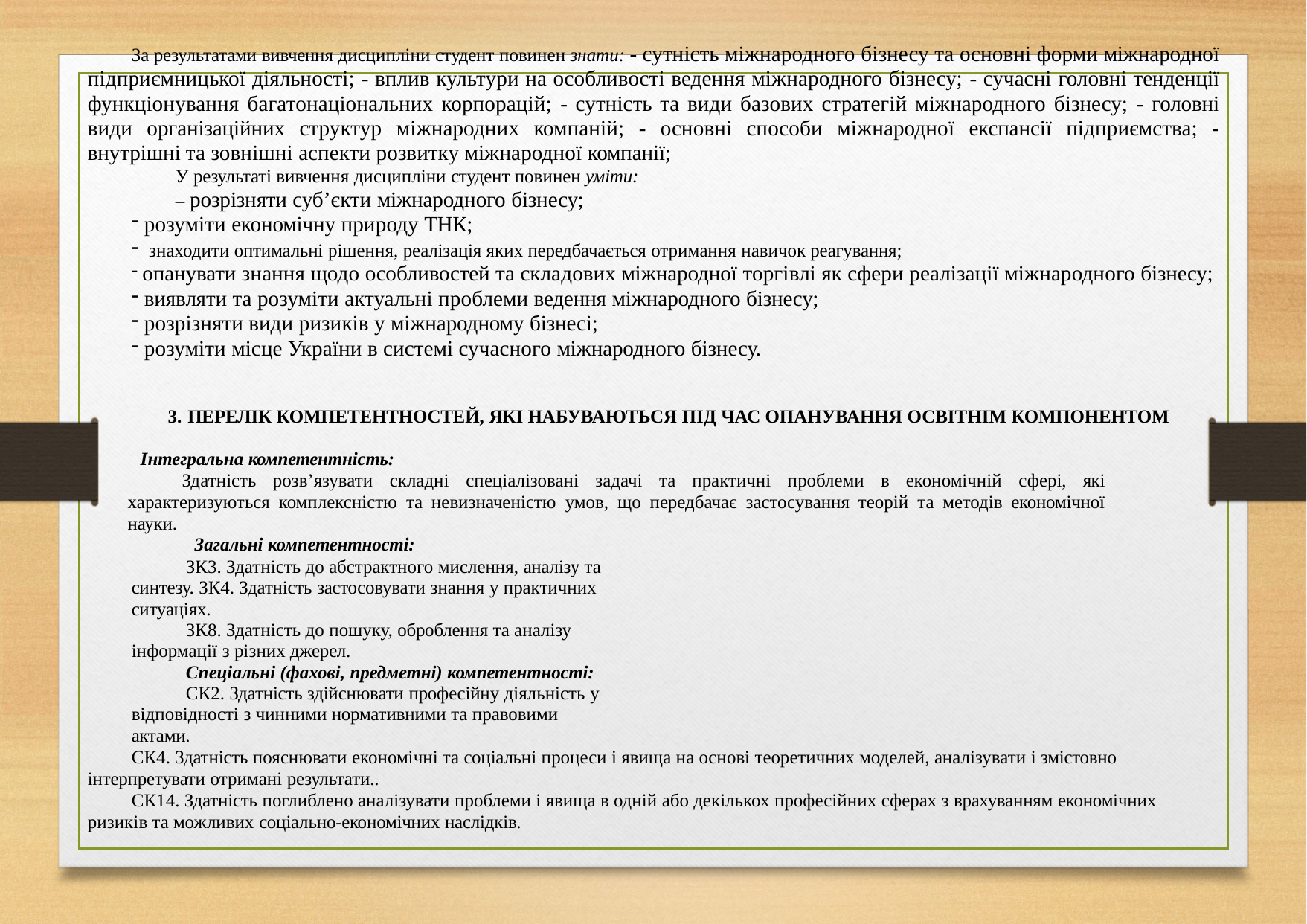

За результатами вивчення дисципліни студент повинен знати: - сутність міжнародного бізнесу та основні форми міжнародної підприємницької діяльності; - вплив культури на особливості ведення міжнародного бізнесу; - сучасні головні тенденції функціонування багатонаціональних корпорацій; - сутність та види базових стратегій міжнародного бізнесу; - головні види організаційних структур міжнародних компаній; - основні способи міжнародної експансії підприємства; - внутрішні та зовнішні аспекти розвитку міжнародної компанії;
У результаті вивчення дисципліни студент повинен уміти:
– розрізняти суб’єкти міжнародного бізнесу;
розуміти економічну природу ТНК;
знаходити оптимальні рішення, реалізація яких передбачається отримання навичок реагування;
опанувати знання щодо особливостей та складових міжнародної торгівлі як сфери реалізації міжнародного бізнесу;
виявляти та розуміти актуальні проблеми ведення міжнародного бізнесу;
розрізняти види ризиків у міжнародному бізнесі;
розуміти місце України в системі сучасного міжнародного бізнесу.

3. ПЕРЕЛІК КОМПЕТЕНТНОСТЕЙ, ЯКІ НАБУВАЮТЬСЯ ПІД ЧАС ОПАНУВАННЯ ОСВІТНІМ КОМПОНЕНТОМ
Інтегральна компетентність:
Здатність  розв’язувати  складні  спеціалізовані  задачі  та  практичні  проблеми  в  економічній  сфері,  які характеризуються комплексністю та невизначеністю умов, що передбачає застосування теорій та методів економічної науки.
Загальні компетентності:
ЗК3. Здатність до абстрактного мислення, аналізу та синтезу. ЗК4. Здатність застосовувати знання у практичних ситуаціях.
ЗК8. Здатність до пошуку, оброблення та аналізу інформації з різних джерел.
Спеціальні (фахові, предметні) компетентності:
СК2. Здатність здійснювати професійну діяльність у відповідності з чинними нормативними та правовими актами.
СК4. Здатність пояснювати економічні та соціальні процеси і явища на основі теоретичних моделей, аналізувати і змістовно інтерпретувати отримані результати..
СК14. Здатність поглиблено аналізувати проблеми і явища в одній або декількох професійних сферах з врахуванням економічних ризиків та можливих соціально-економічних наслідків.